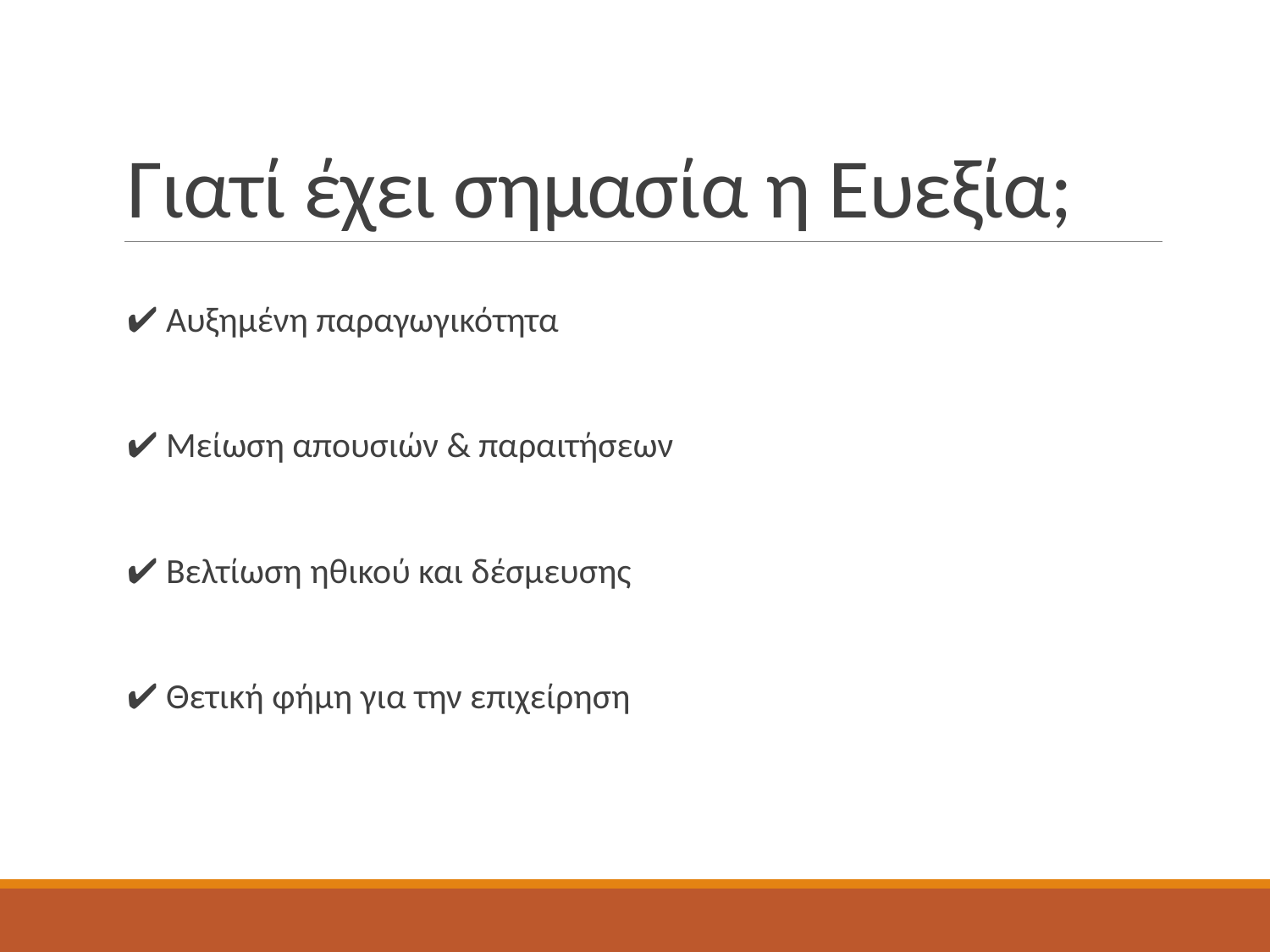

# Γιατί έχει σημασία η Ευεξία;
✔ Αυξημένη παραγωγικότητα

✔ Μείωση απουσιών & παραιτήσεων

✔ Βελτίωση ηθικού και δέσμευσης

✔ Θετική φήμη για την επιχείρηση